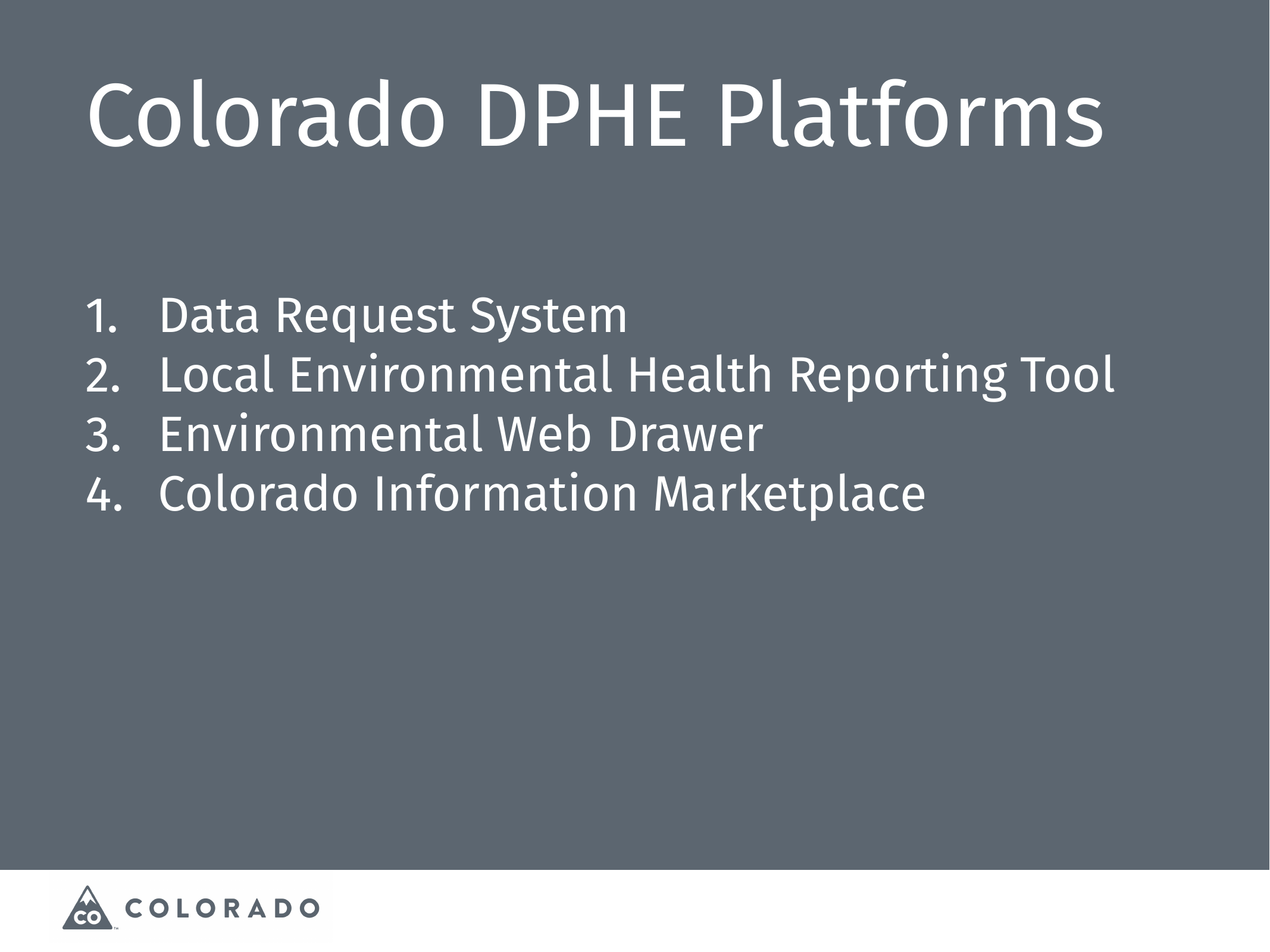

Colorado DPHE Platforms

Data Request System
Local Environmental Health Reporting Tool
Environmental Web Drawer
Colorado Information Marketplace